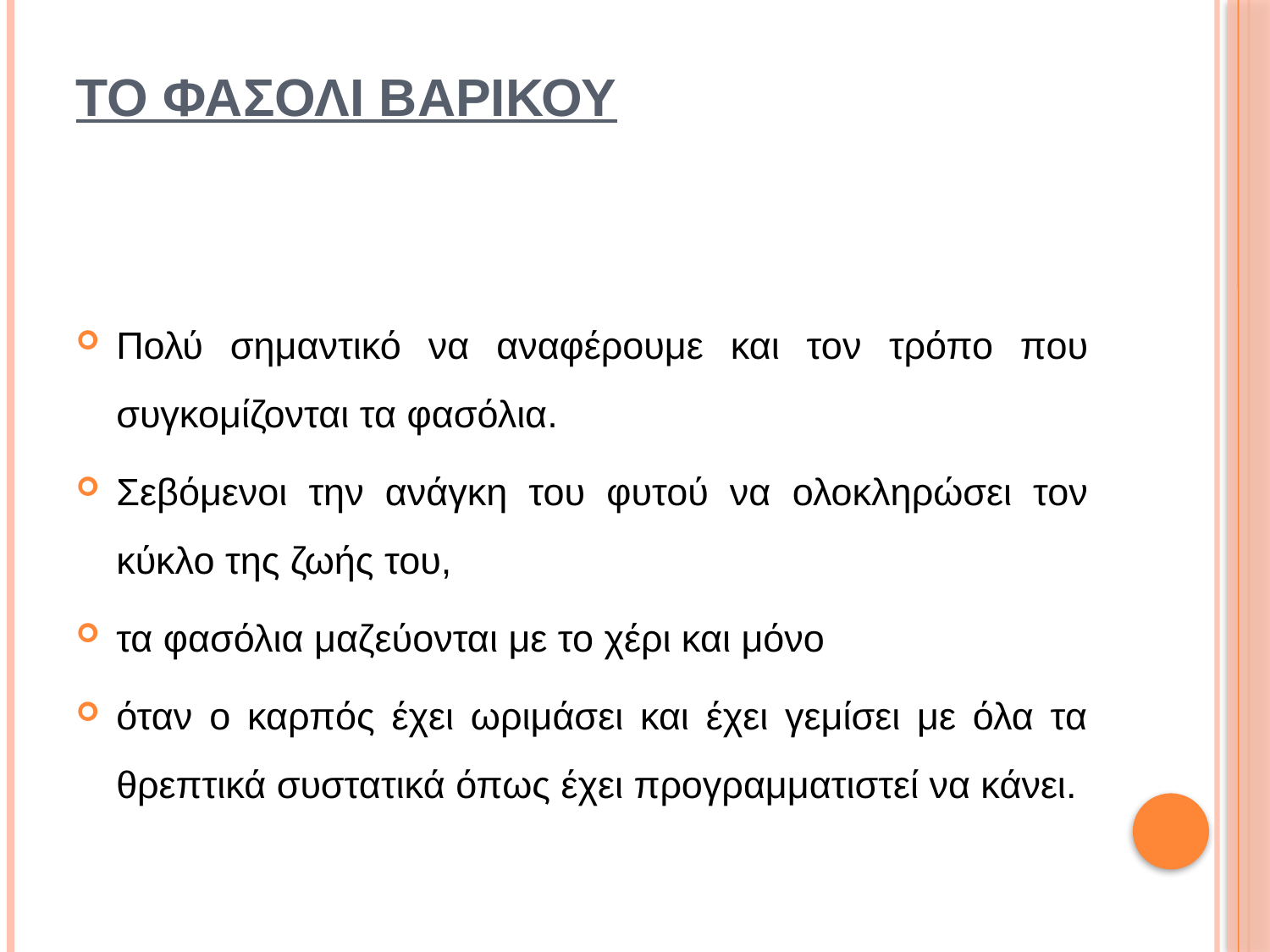

# ΤΟ ΦΑΣΟΛΙ ΒΑΡΙΚΟΥ

Πολύ σημαντικό να αναφέρουμε και τον τρόπο που συγκομίζονται τα φασόλια.
Σεβόμενοι την ανάγκη του φυτού να ολοκληρώσει τον κύκλο της ζωής του,
τα φασόλια μαζεύονται με το χέρι και μόνο
όταν ο καρπός έχει ωριμάσει και έχει γεμίσει με όλα τα θρεπτικά συστατικά όπως έχει προγραμματιστεί να κάνει.